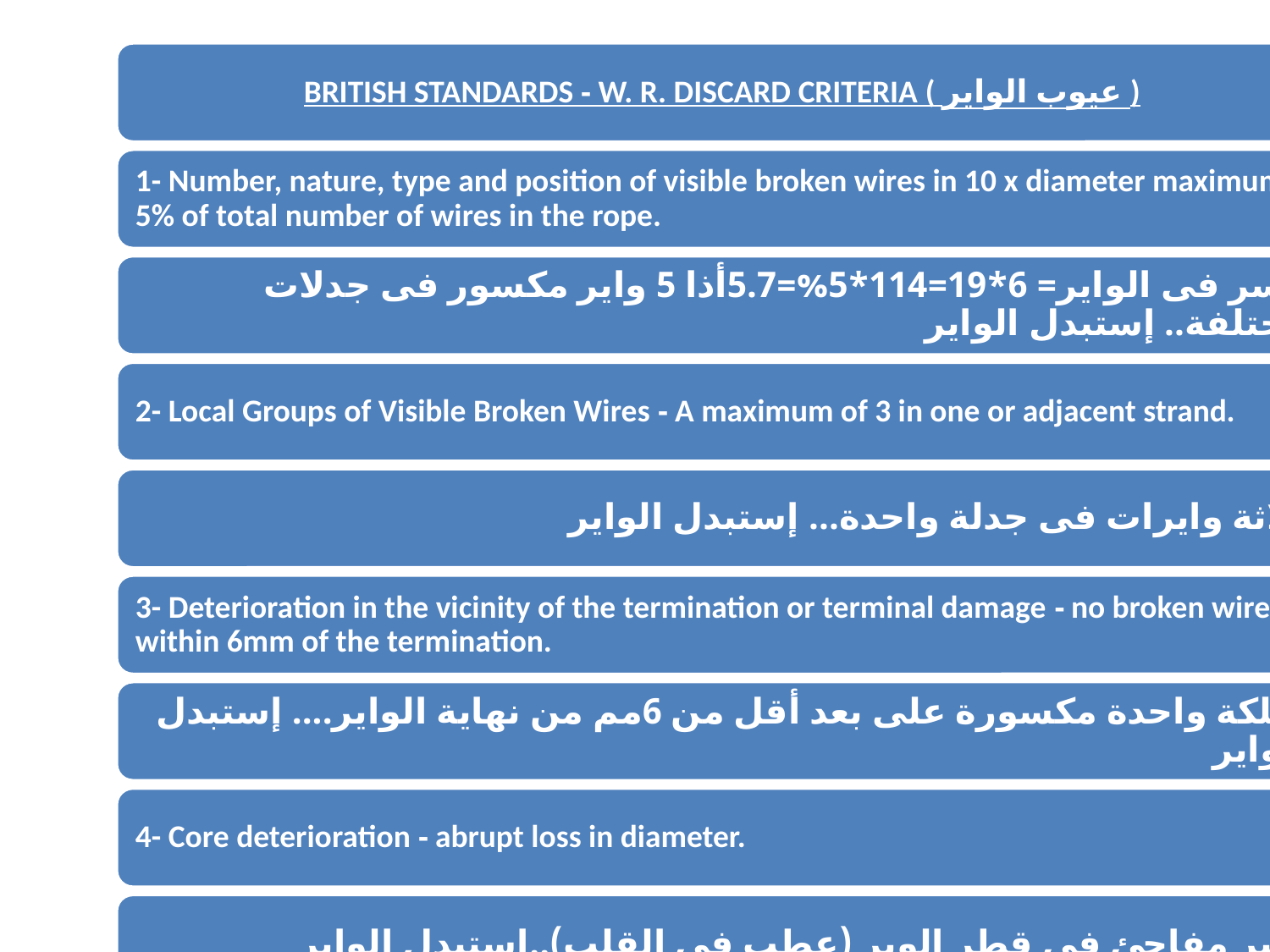

BRITISH STANDARDS ‑ W. R. DISCARD CRITERIA ( عيوب الواير )
1- Number, nature, type and position of visible broken wires in 10 x diameter maximum 5% of total number of wires in the rope.
كسر فى الواير= 6*19=114*5%=5.7أذا 5 واير مكسور فى جدلات مختلفة.. إستبدل الواير
2- Local Groups of Visible Broken Wires ‑ A maximum of 3 in one or adjacent strand.
ثلاثة وايرات فى جدلة واحدة... إستبدل الواير
3- Deterioration in the vicinity of the termination or terminal damage ‑ no broken wires within 6mm of the termination.
سلكة واحدة مكسورة على بعد أقل من 6مم من نهاية الواير.... إستبدل الواير
4- Core deterioration ‑ abrupt loss in diameter.
تغير مفاجئ في قطر الوير (عطب في القلب)..إستبدل الواير